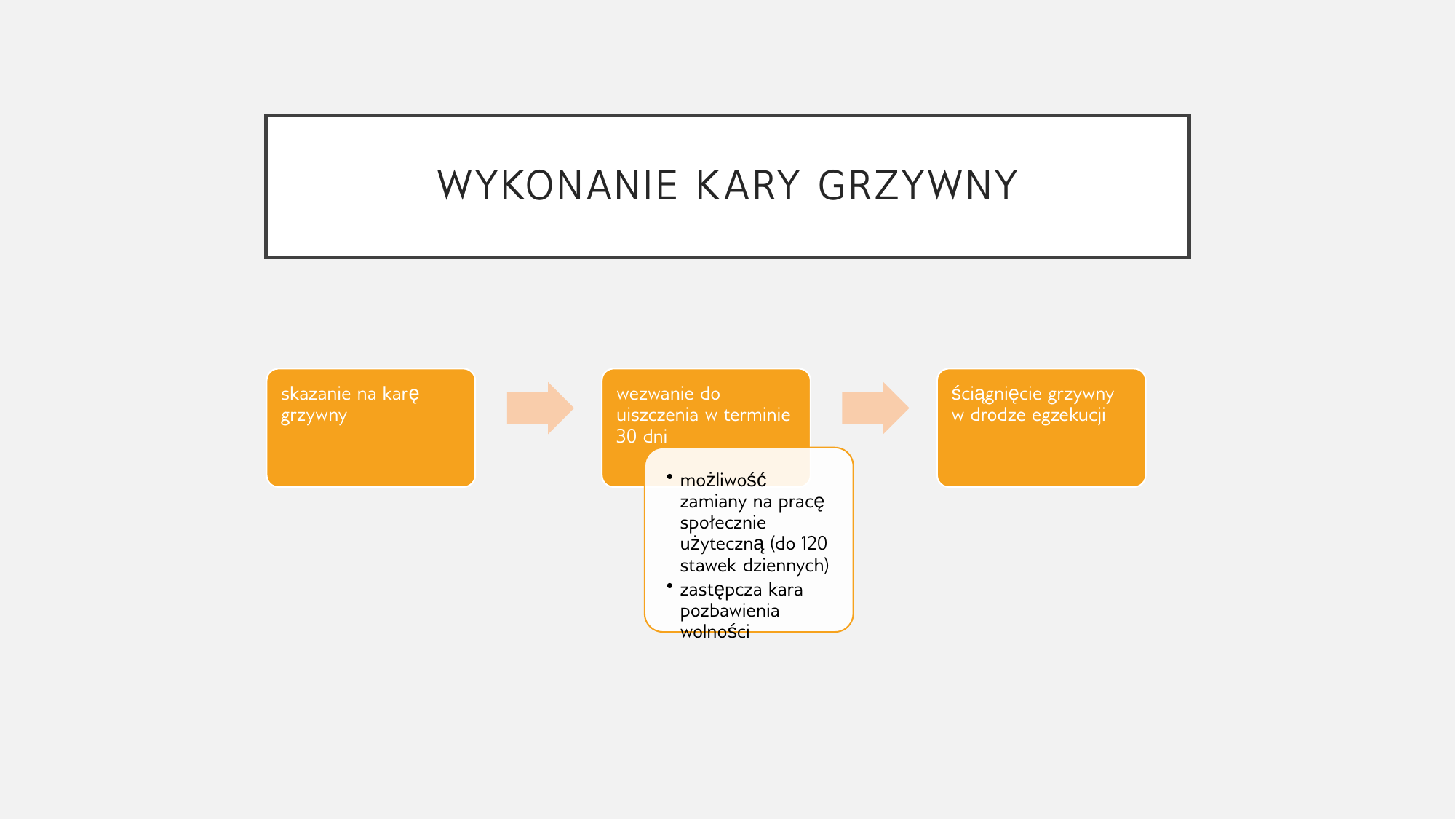

# Wykonanie kary grzywny
skazanie na karę grzywny

wezwanie do uiszczenia w terminie 30 dni
możliwość zamiany na pracę społecznie użyteczną (do 120 stawek dziennych)
zastępcza kara pozbawienia wolności

ściągnięcie grzywny w drodze egzekucji